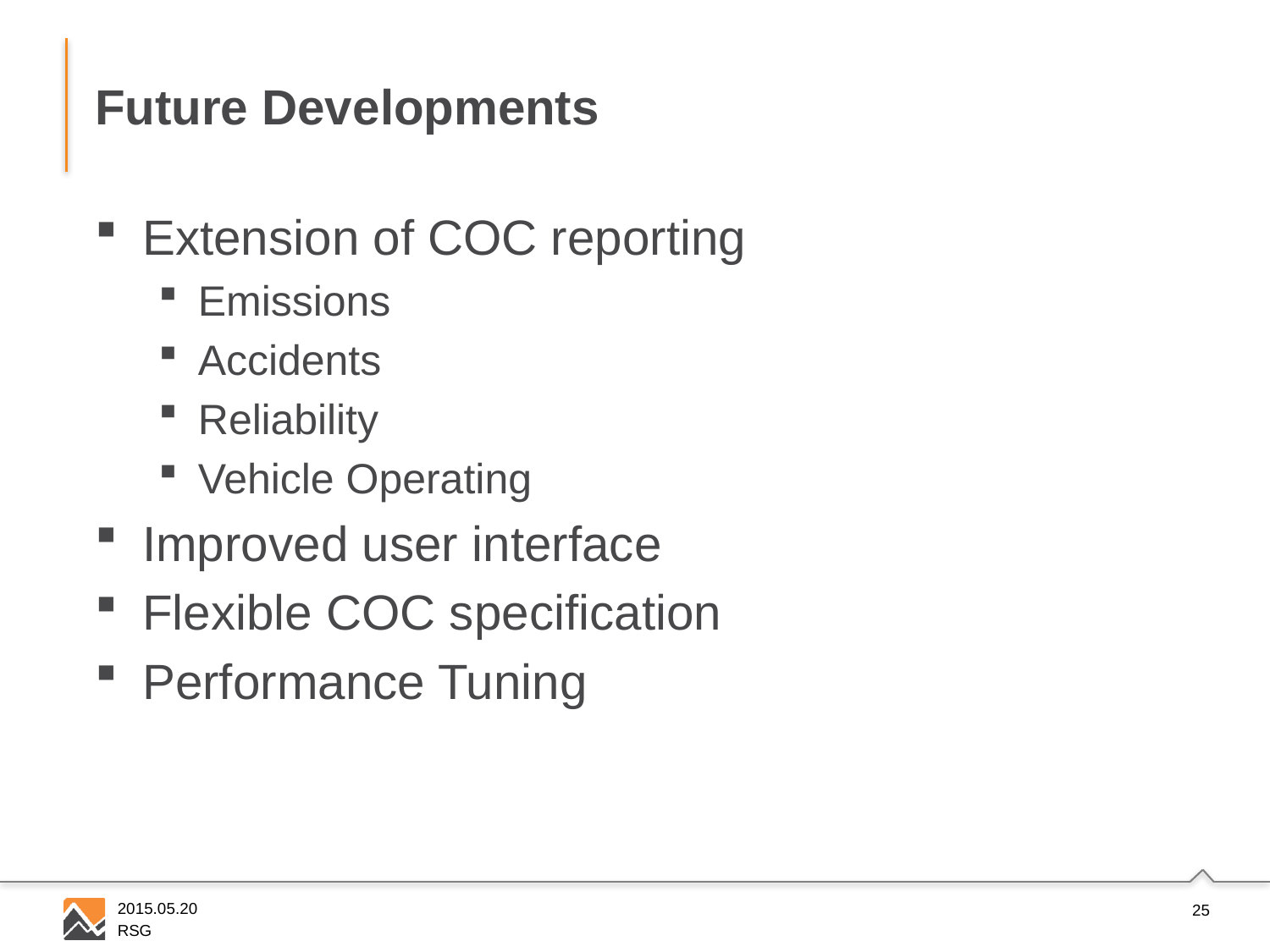

# Future Developments
Extension of COC reporting
Emissions
Accidents
Reliability
Vehicle Operating
Improved user interface
Flexible COC specification
Performance Tuning